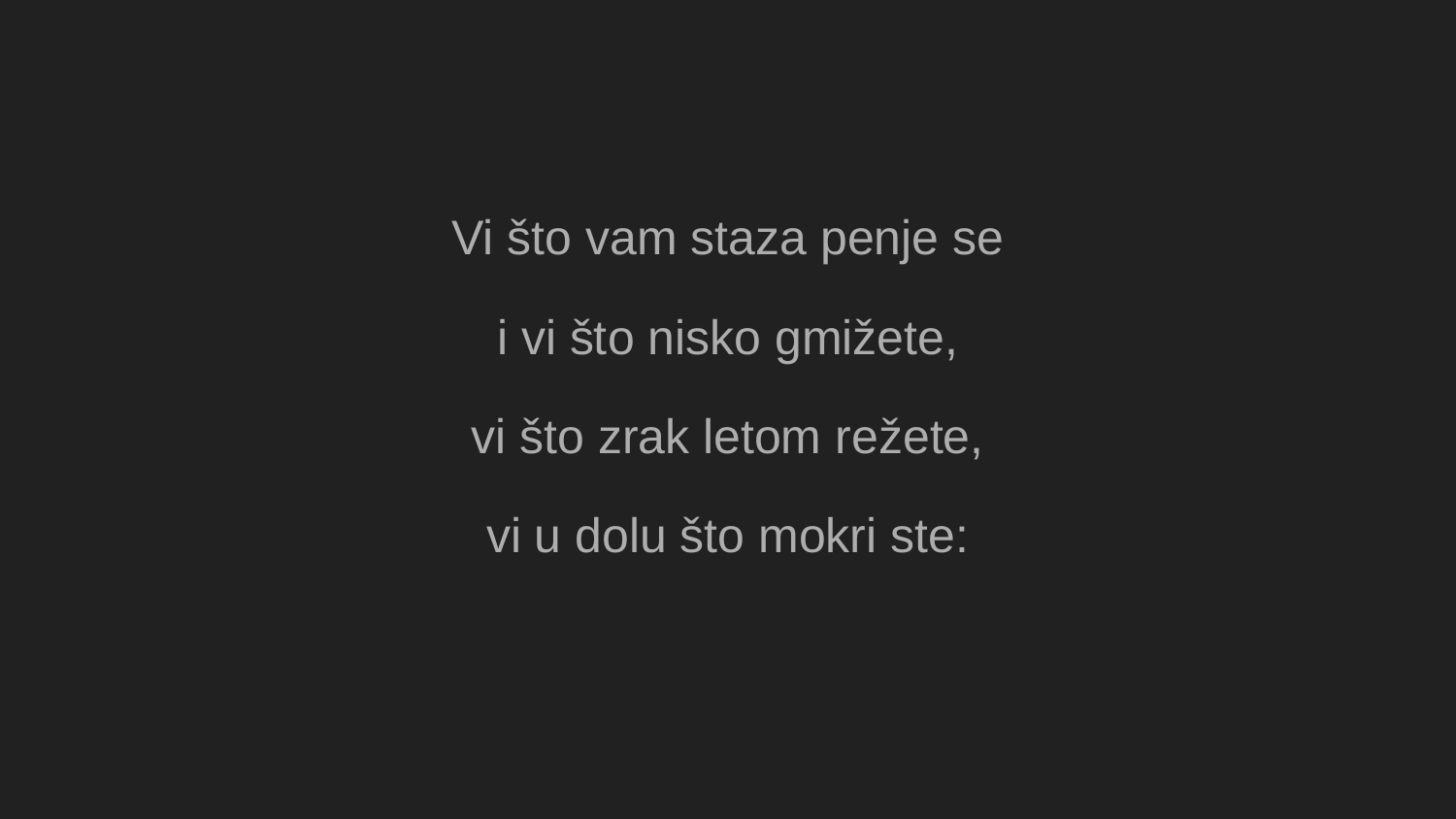

Vi što vam staza penje se
i vi što nisko gmižete,
vi što zrak letom režete,
vi u dolu što mokri ste: